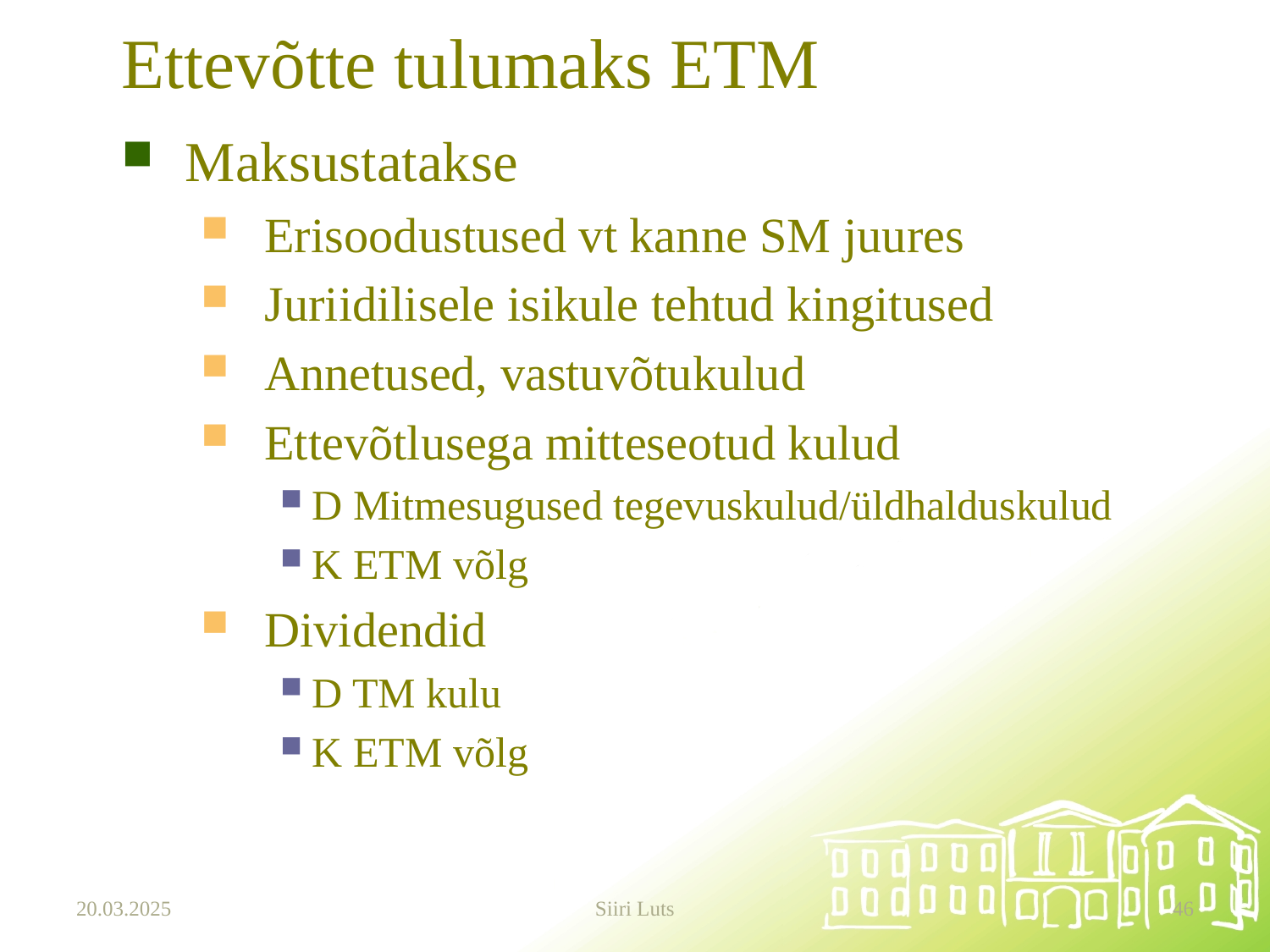

# Ettevõtte tulumaks ETM
Maksustatakse
Erisoodustused vt kanne SM juures
Juriidilisele isikule tehtud kingitused
Annetused, vastuvõtukulud
Ettevõtlusega mitteseotud kulud
D Mitmesugused tegevuskulud/üldhalduskulud
K ETM võlg
Dividendid
D TM kulu
K ETM võlg

20.03.2025
Siiri Luts
46